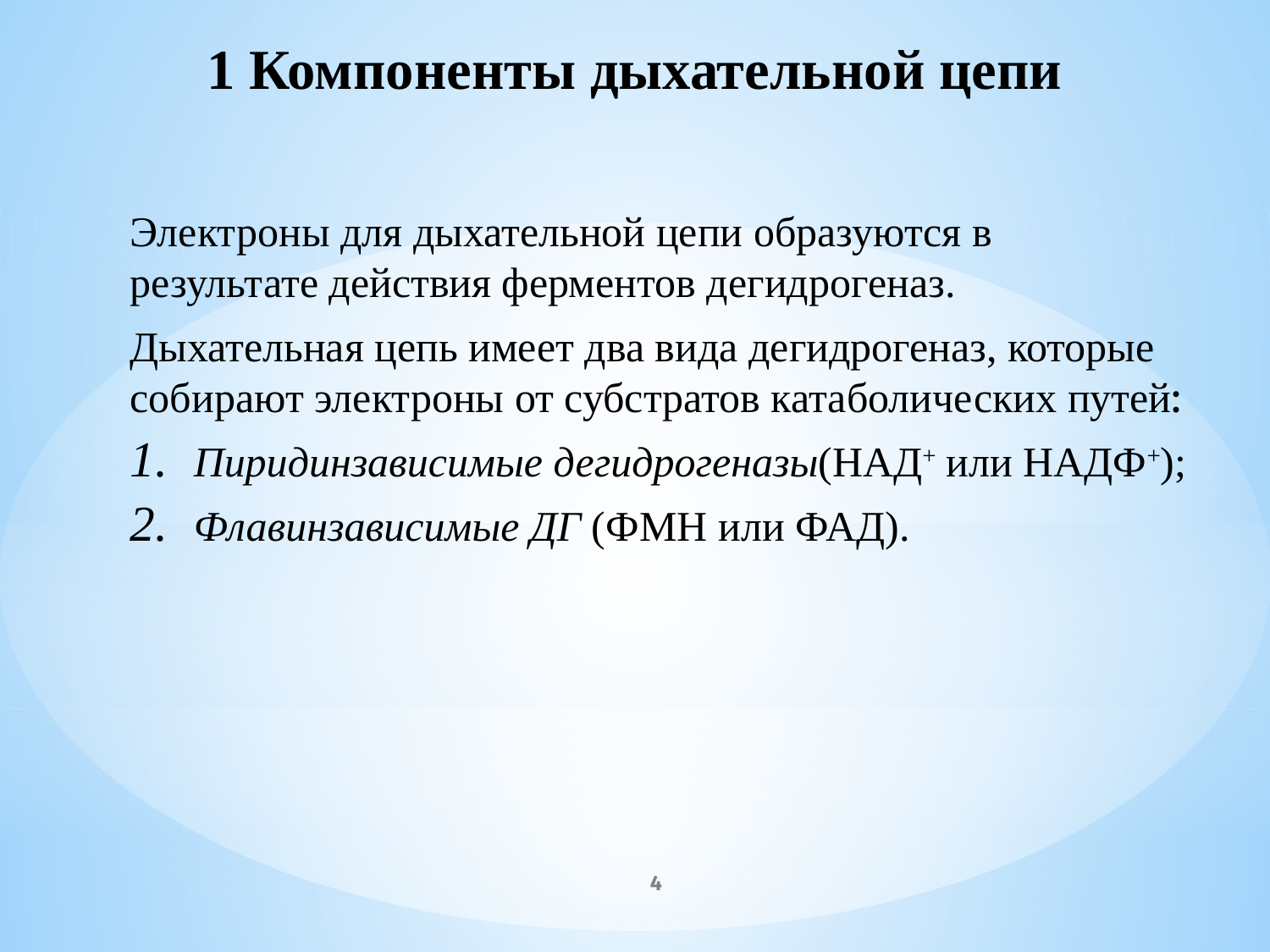

1 Компоненты дыхательной цепи

Электроны для дыхательной цепи образуются в результате действия ферментов дегидрогеназ.
Дыхательная цепь имеет два вида дегидрогеназ, которые собирают электроны от субстратов катаболических путей:
Пиридинзависимые дегидрогеназы(НАД+ или НАДФ+);
Флавинзависимые ДГ (ФМН или ФАД).
4